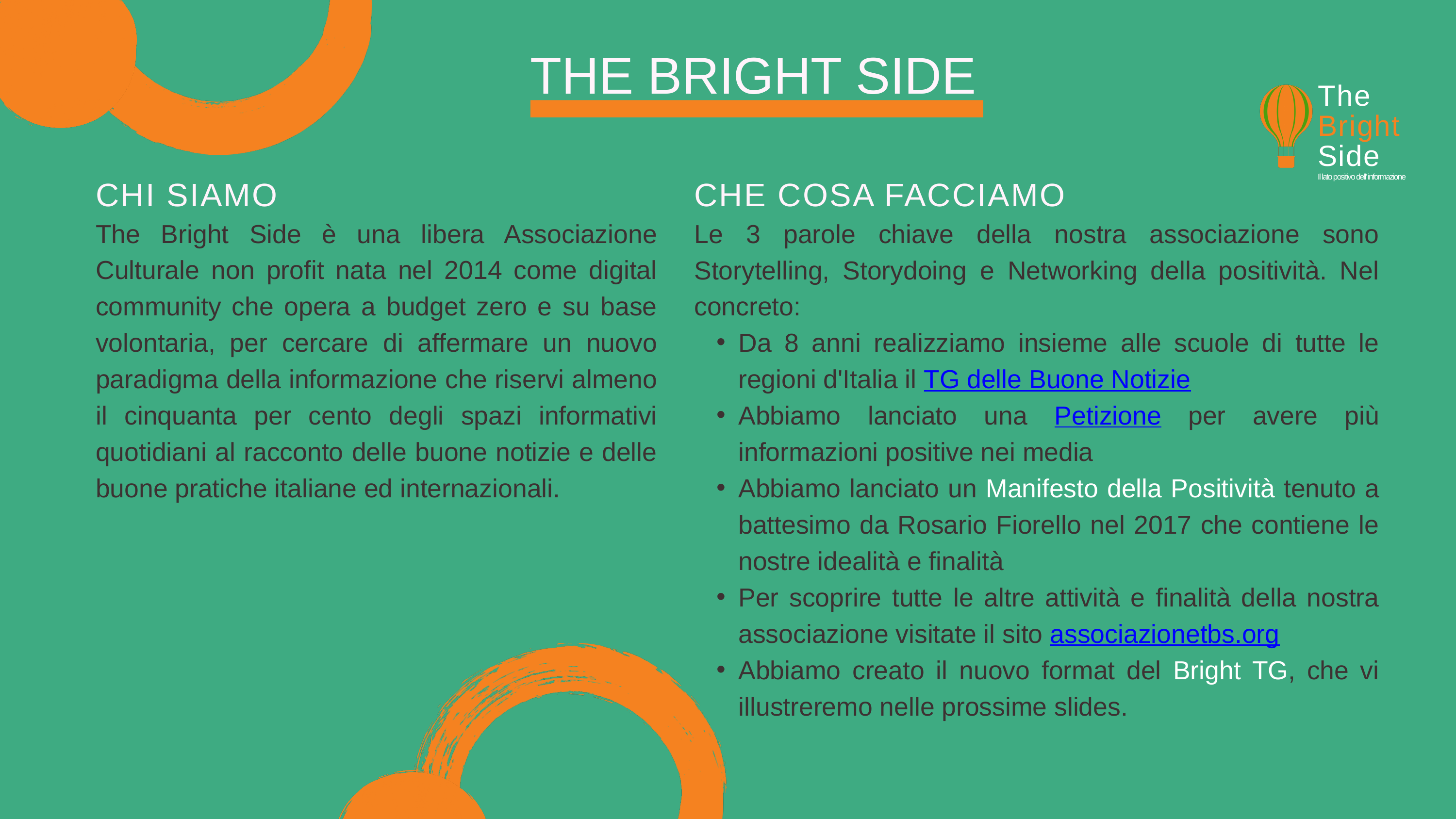

THE BRIGHT SIDE

The
Bright
Side
CHI SIAMO
CHE COSA FACCIAMO
Il lato positivo dell' informazione
The Bright Side è una libera Associazione Culturale non profit nata nel 2014 come digital community che opera a budget zero e su base volontaria, per cercare di affermare un nuovo paradigma della informazione che riservi almeno il cinquanta per cento degli spazi informativi quotidiani al racconto delle buone notizie e delle buone pratiche italiane ed internazionali.
Le 3 parole chiave della nostra associazione sono Storytelling, Storydoing e Networking della positività. Nel concreto:
Da 8 anni realizziamo insieme alle scuole di tutte le regioni d'Italia il TG delle Buone Notizie
Abbiamo lanciato una Petizione per avere più informazioni positive nei media
Abbiamo lanciato un Manifesto della Positività tenuto a battesimo da Rosario Fiorello nel 2017 che contiene le nostre idealità e finalità
Per scoprire tutte le altre attività e finalità della nostra associazione visitate il sito associazionetbs.org
Abbiamo creato il nuovo format del Bright TG, che vi illustreremo nelle prossime slides.